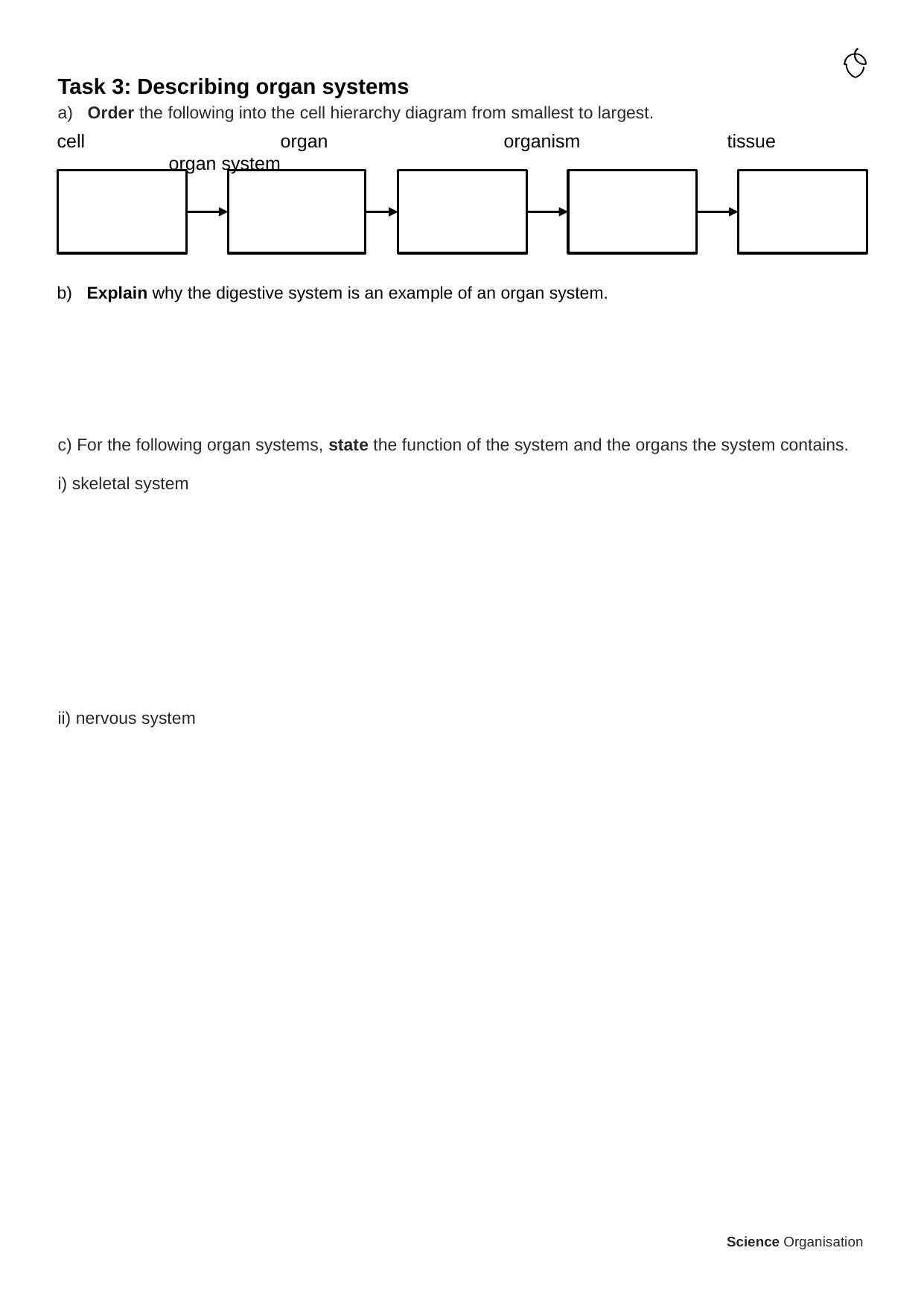

Task 3: Describing organ systems
a)   Order the following into the cell hierarchy diagram from smallest to largest.
cell		organ		organism		tissue		organ system

b)   Explain why the digestive system is an example of an organ system.
c) For the following organ systems, state the function of the system and the organs the system contains.
i) skeletal system

ii) nervous system

Science Organisation